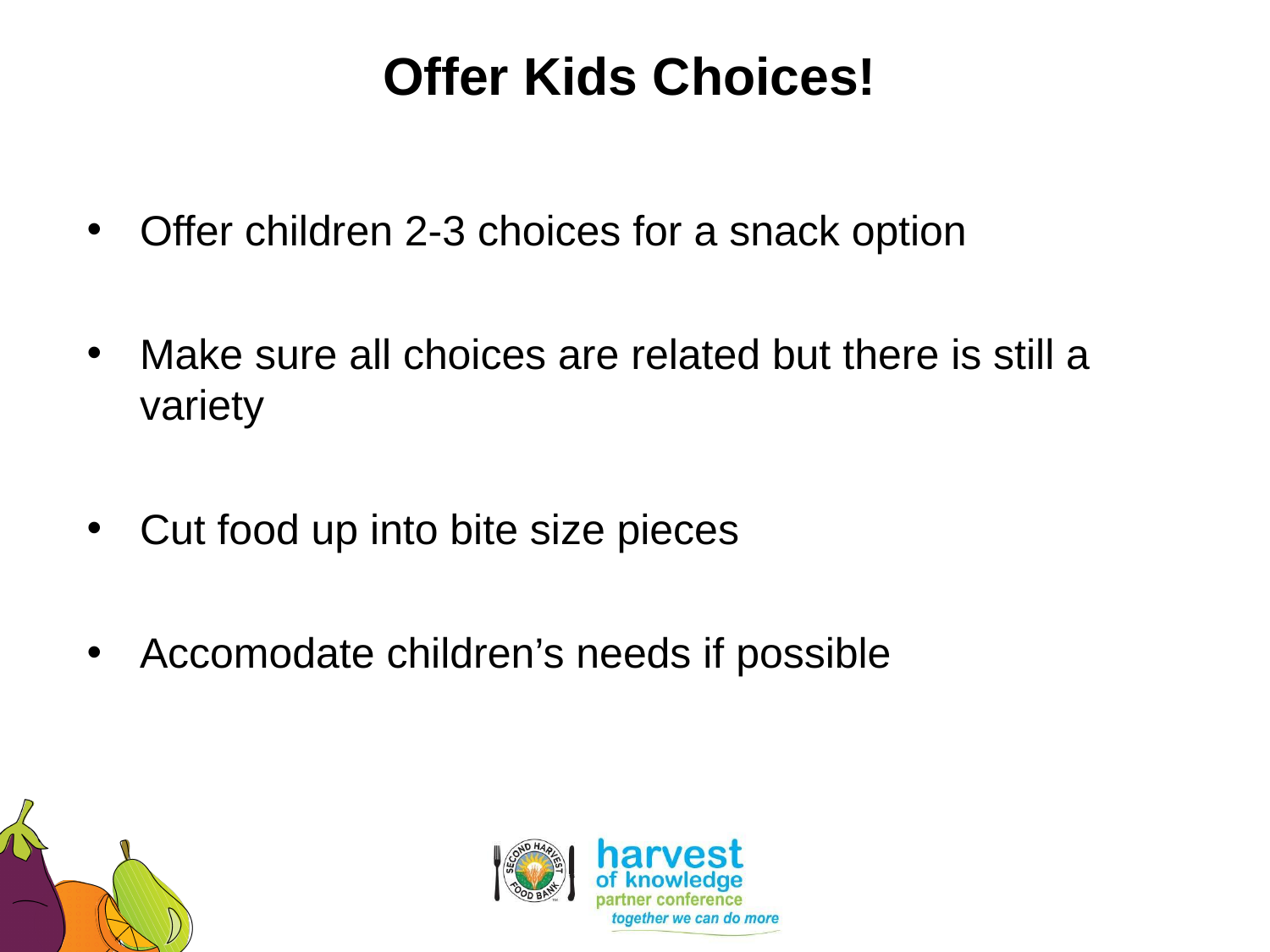

# Offer Kids Choices!
Offer children 2-3 choices for a snack option

Make sure all choices are related but there is still a variety

Cut food up into bite size pieces

Accomodate children’s needs if possible